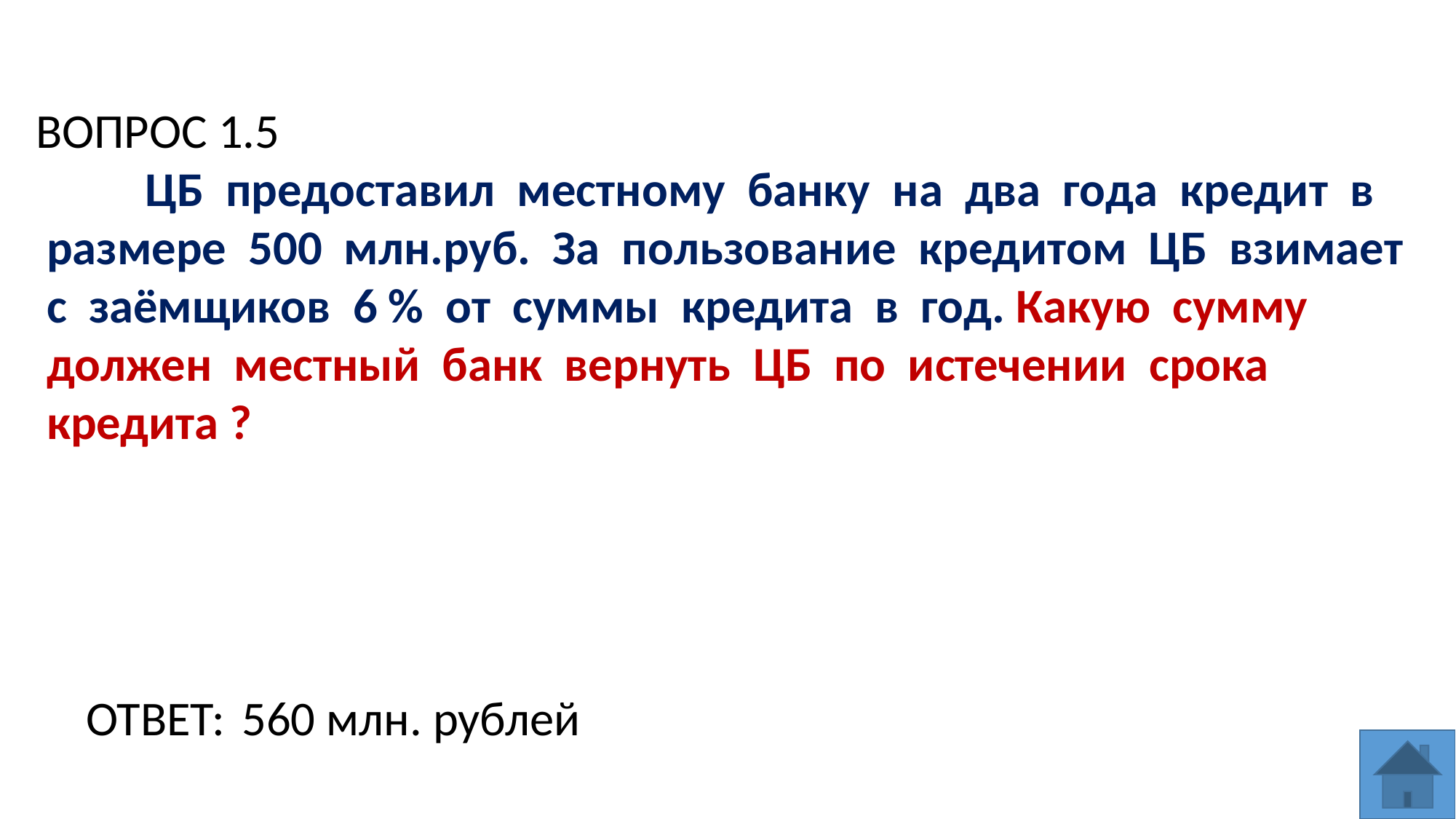

ВОПРОС 1.5
	ЦБ  предоставил  местному  банку  на  два  года  кредит  в  размере  500  млн.руб.  За  пользование  кредитом  ЦБ  взимает  с  заёмщиков  6 %  от  суммы  кредита  в  год. Какую  сумму  должен  местный  банк  вернуть  ЦБ  по  истечении  срока  кредита ?

560 млн. рублей
ОТВЕТ: